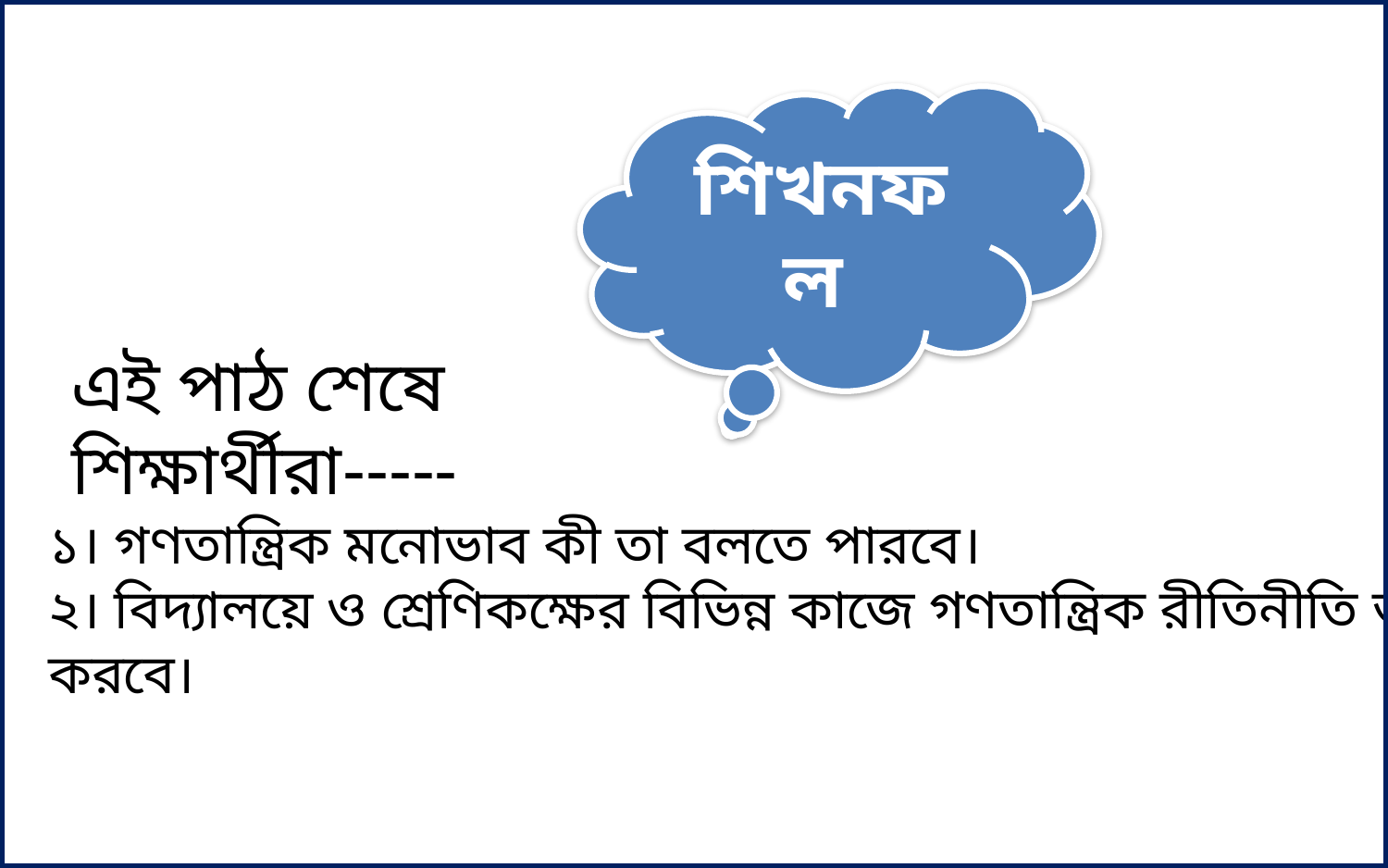

শিখনফল
এই পাঠ শেষে শিক্ষার্থীরা-----
১। গণতান্ত্রিক মনোভাব কী তা বলতে পারবে।
২। বিদ্যালয়ে ও শ্রেণিকক্ষের বিভিন্ন কাজে গণতান্ত্রিক রীতিনীতি অনুশীলন করবে।